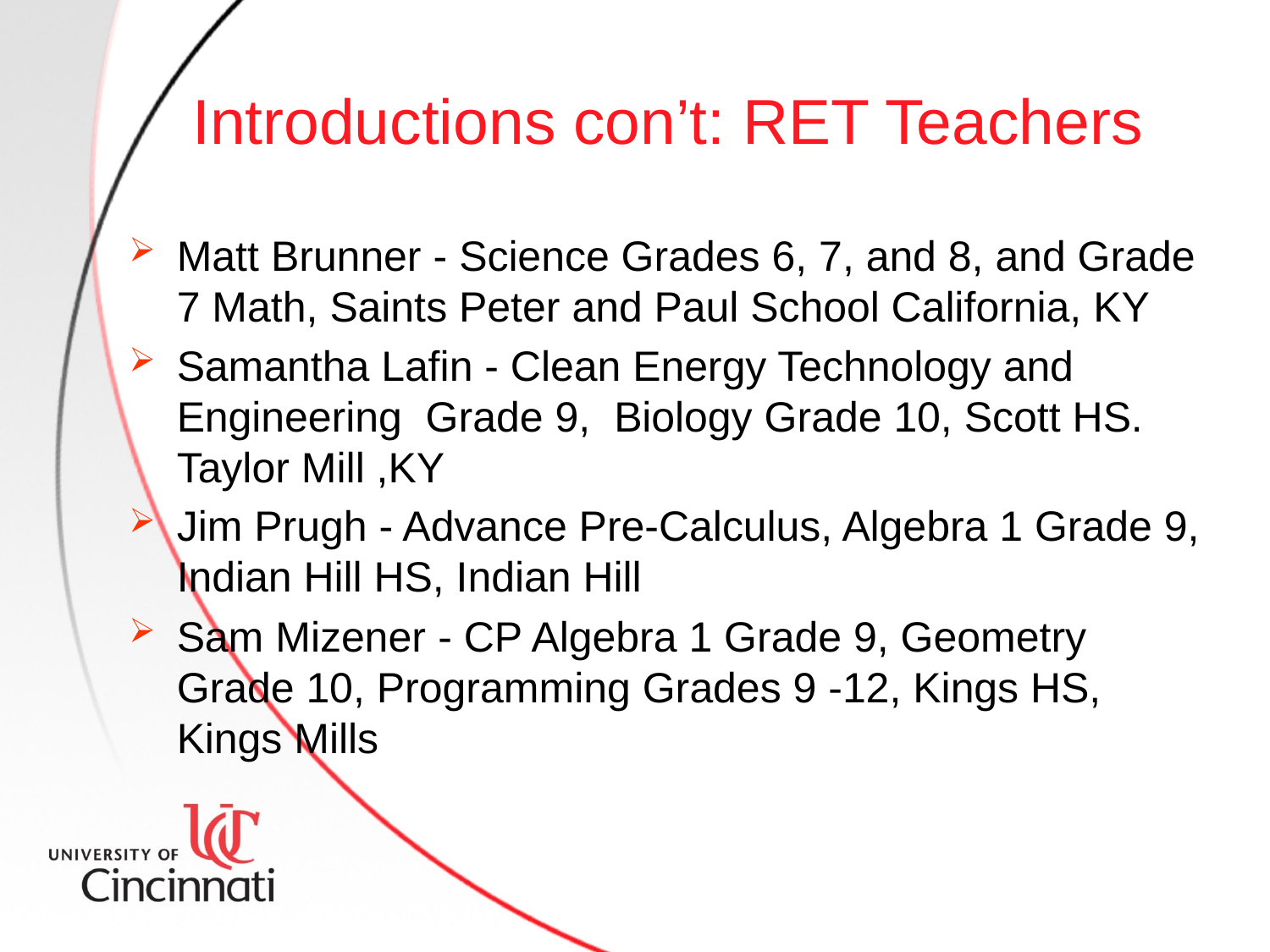

# Introductions con’t: RET Teachers
Matt Brunner - Science Grades 6, 7, and 8, and Grade 7 Math, Saints Peter and Paul School California, KY
Samantha Lafin - Clean Energy Technology and Engineering  Grade 9,  Biology Grade 10, Scott HS. Taylor Mill ,KY
Jim Prugh - Advance Pre-Calculus, Algebra 1 Grade 9, Indian Hill HS, Indian Hill
Sam Mizener - CP Algebra 1 Grade 9, Geometry Grade 10, Programming Grades 9 -12, Kings HS, Kings Mills